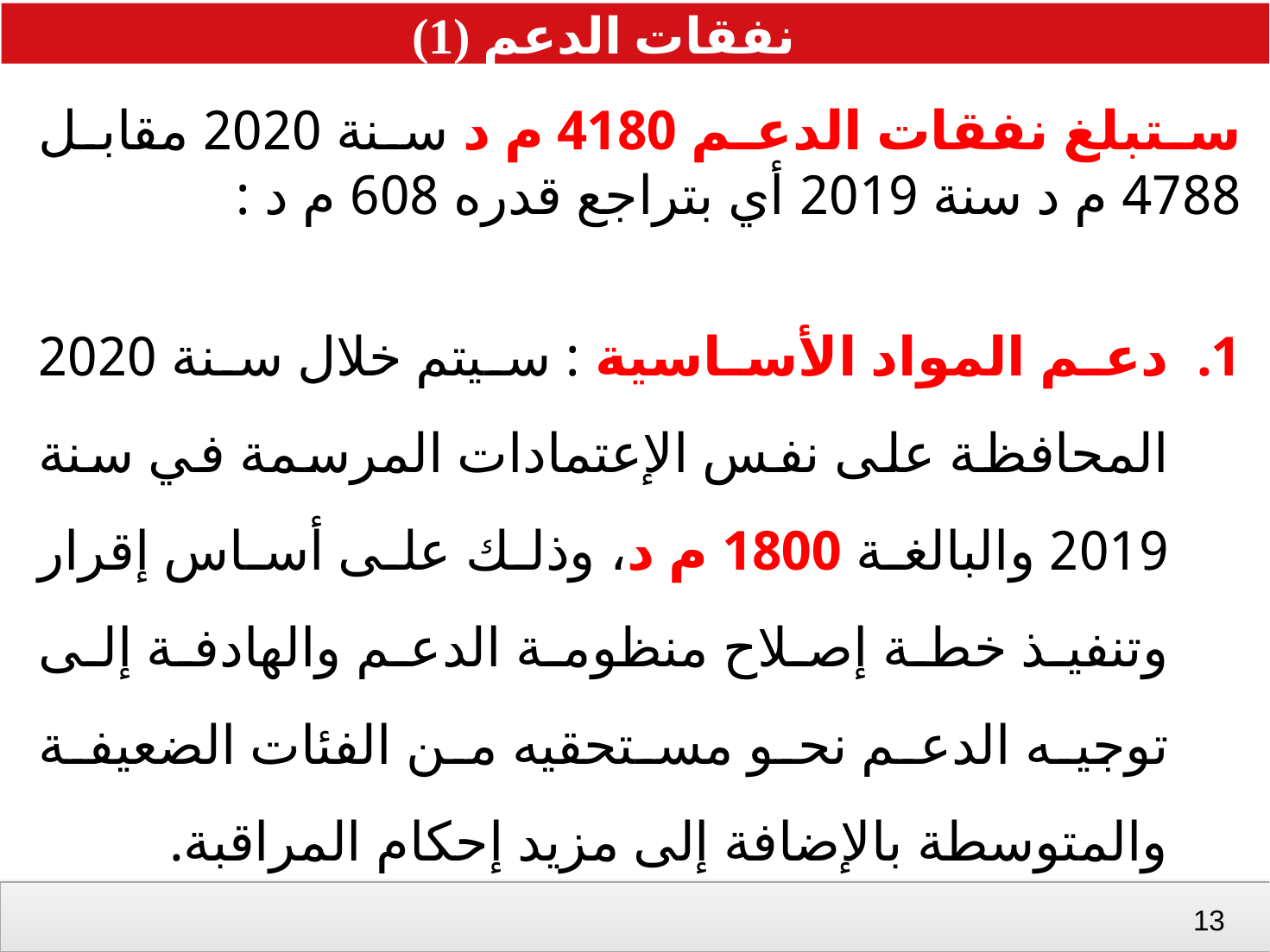

نفقات الدعم (1)
ستبلغ نفقات الدعم 4180 م د سنة 2020 مقابل 4788 م د سنة 2019 أي بتراجع قدره 608 م د :

دعم المواد الأساسية : سيتم خلال سنة 2020 المحافظة على نفس الإعتمادات المرسمة في سنة 2019 والبالغة 1800 م د، وذلك على أساس إقرار وتنفيذ خطة إصلاح منظومة الدعم والهادفة إلى توجيه الدعم نحو مستحقيه من الفئات الضعيفة والمتوسطة بالإضافة إلى مزيد إحكام المراقبة.

13